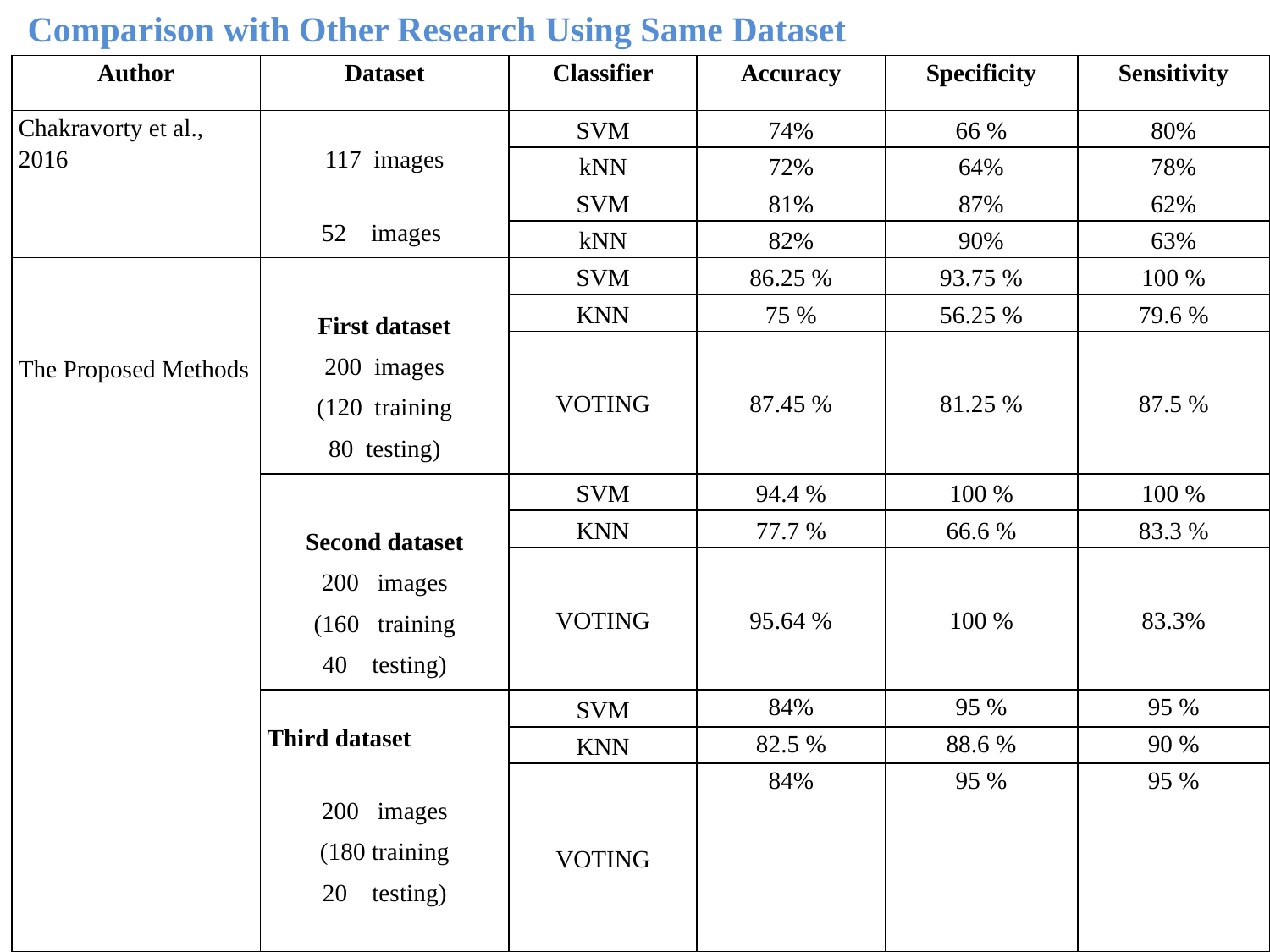

Comparison with Other Research Using Same Dataset
| Author | Dataset | Classifier | Accuracy | Specificity | Sensitivity |
| --- | --- | --- | --- | --- | --- |
| Chakravorty et al., 2016 | 117 images | SVM | 74% | 66 % | 80% |
|  |  | kNN | 72% | 64% | 78% |
|  | 52 images | SVM | 81% | 87% | 62% |
|  |  | kNN | 82% | 90% | 63% |
| The Proposed Methods | First dataset 200 images (120 training 80 testing) | SVM | 86.25 % | 93.75 % | 100 % |
|  |  | KNN | 75 % | 56.25 % | 79.6 % |
|  |  | VOTING | 87.45 % | 81.25 % | 87.5 % |
|  | Second dataset 200 images (160 training 40 testing) | SVM | 94.4 % | 100 % | 100 % |
|  |  | KNN | 77.7 % | 66.6 % | 83.3 % |
|  |  | VOTING | 95.64 % | 100 % | 83.3% |
|  | Third dataset   200 images (180 training 20 testing) | SVM | 84% | 95 % | 95 % |
|  |  | KNN | 82.5 % | 88.6 % | 90 % |
|  |  | VOTING | 84% | 95 % | 95 % |